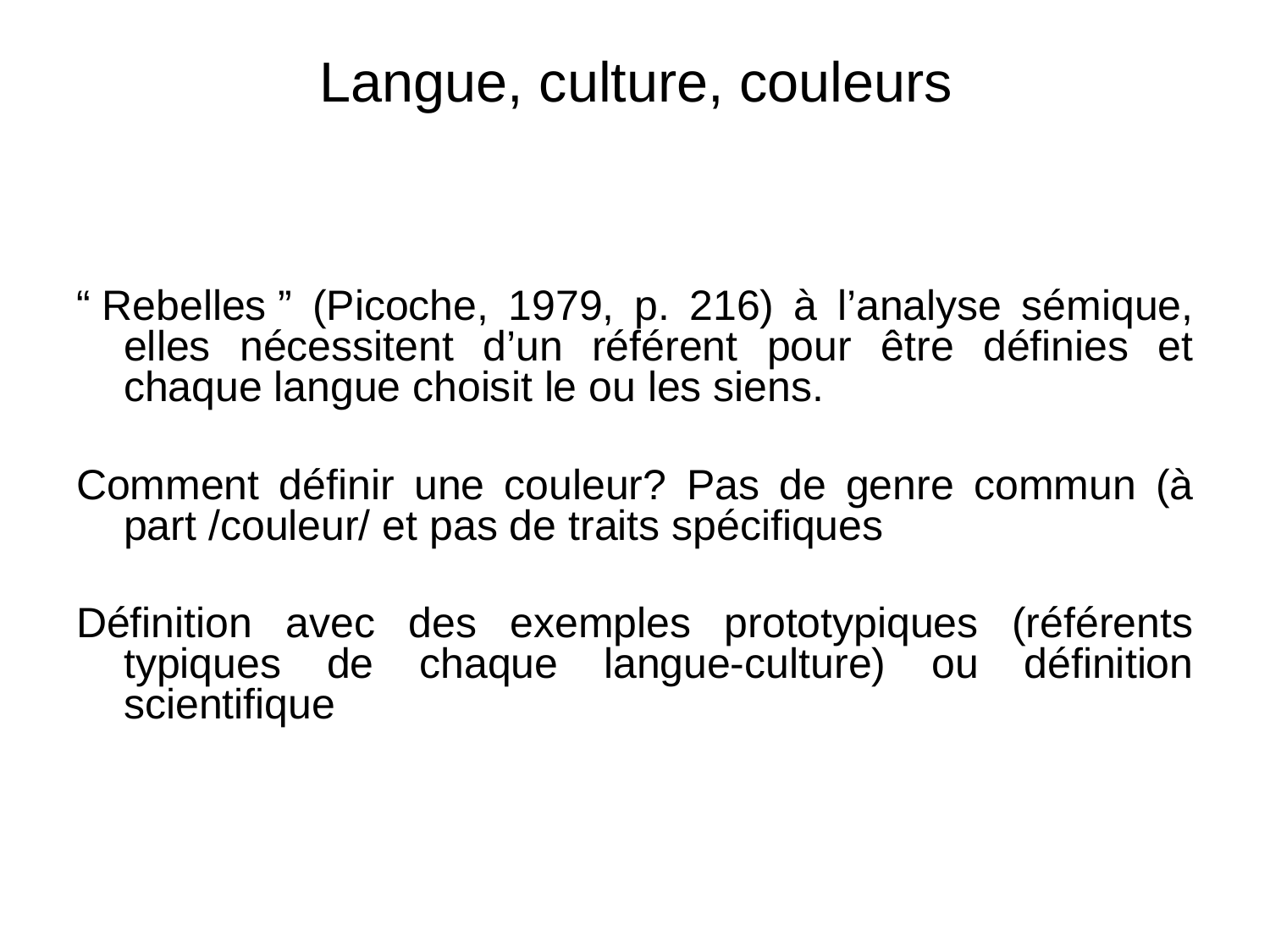

“ Rebelles ” (Picoche, 1979, p. 216) à l’analyse sémique, elles nécessitent d’un référent pour être définies et chaque langue choisit le ou les siens.

Comment définir une couleur? Pas de genre commun (à part /couleur/ et pas de traits spécifiques

Définition avec des exemples prototypiques (référents typiques de chaque langue-culture) ou définition scientifique

Langue, culture, couleurs